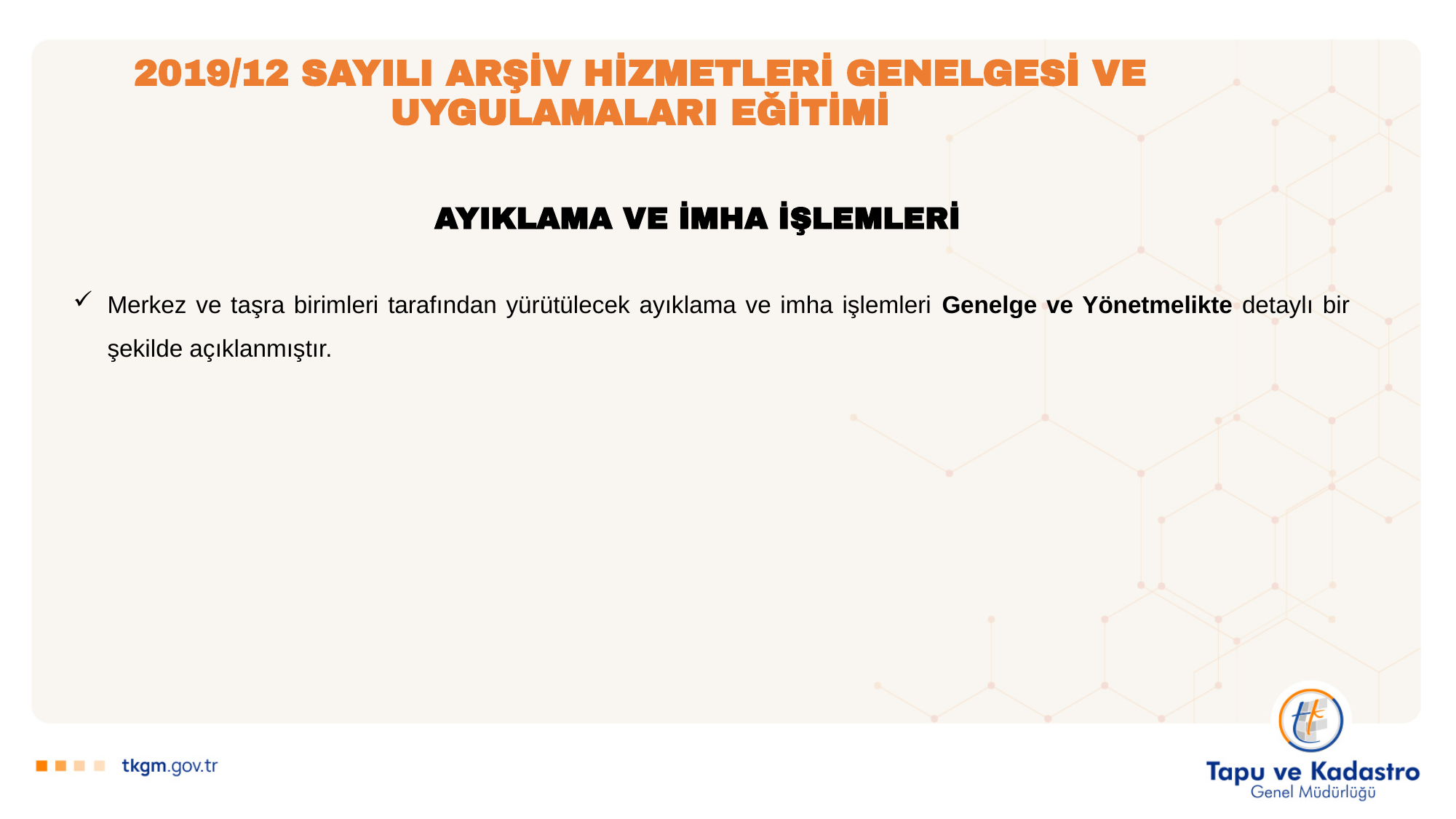

# 2019/12 SAYILI ARŞİV HİZMETLERİ GENELGESİ VE UYGULAMALARI EĞİTİMİ

AYIKLAMA VE İMHA İŞLEMLERİ

Merkez ve taşra birimleri tarafından yürütülecek ayıklama ve imha işlemleri Genelge ve Yönetmelikte detaylı bir şekilde açıklanmıştır.